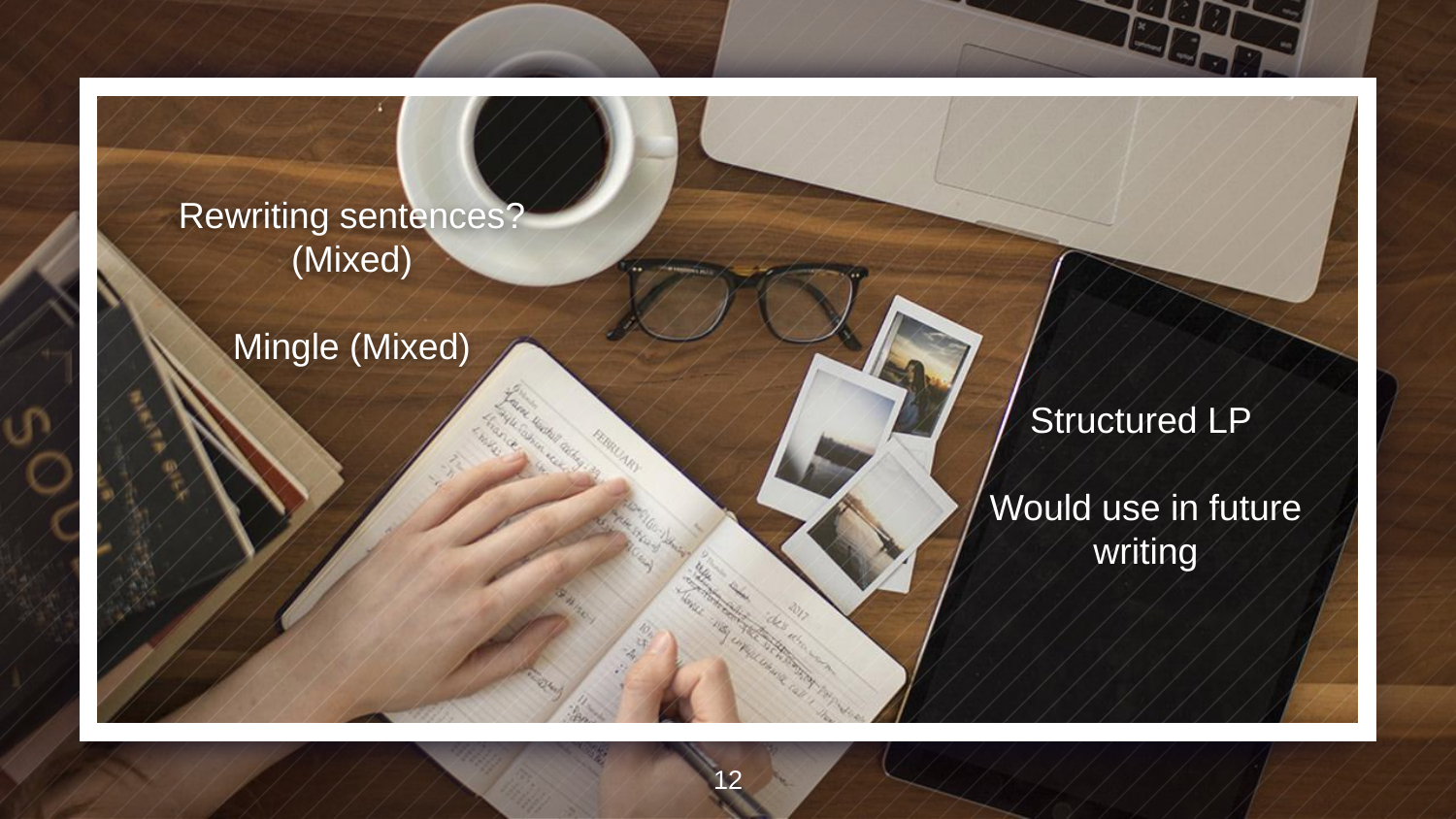

Rewriting sentences? (Mixed)
Mingle (Mixed)

Structured LP
Would use in future writing
12